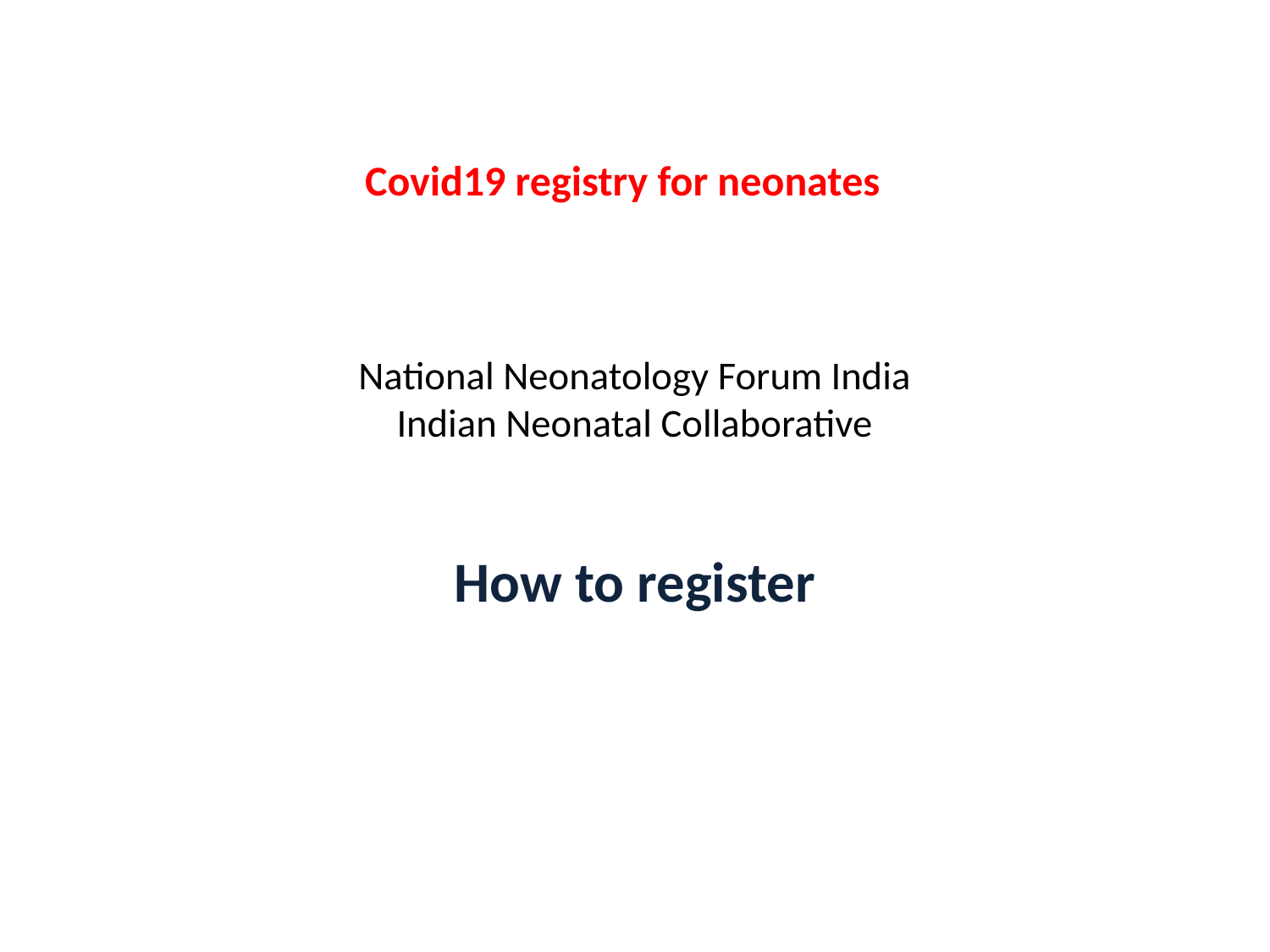

Covid19 registry for neonates
# National Neonatology Forum India Indian Neonatal Collaborative
How to register